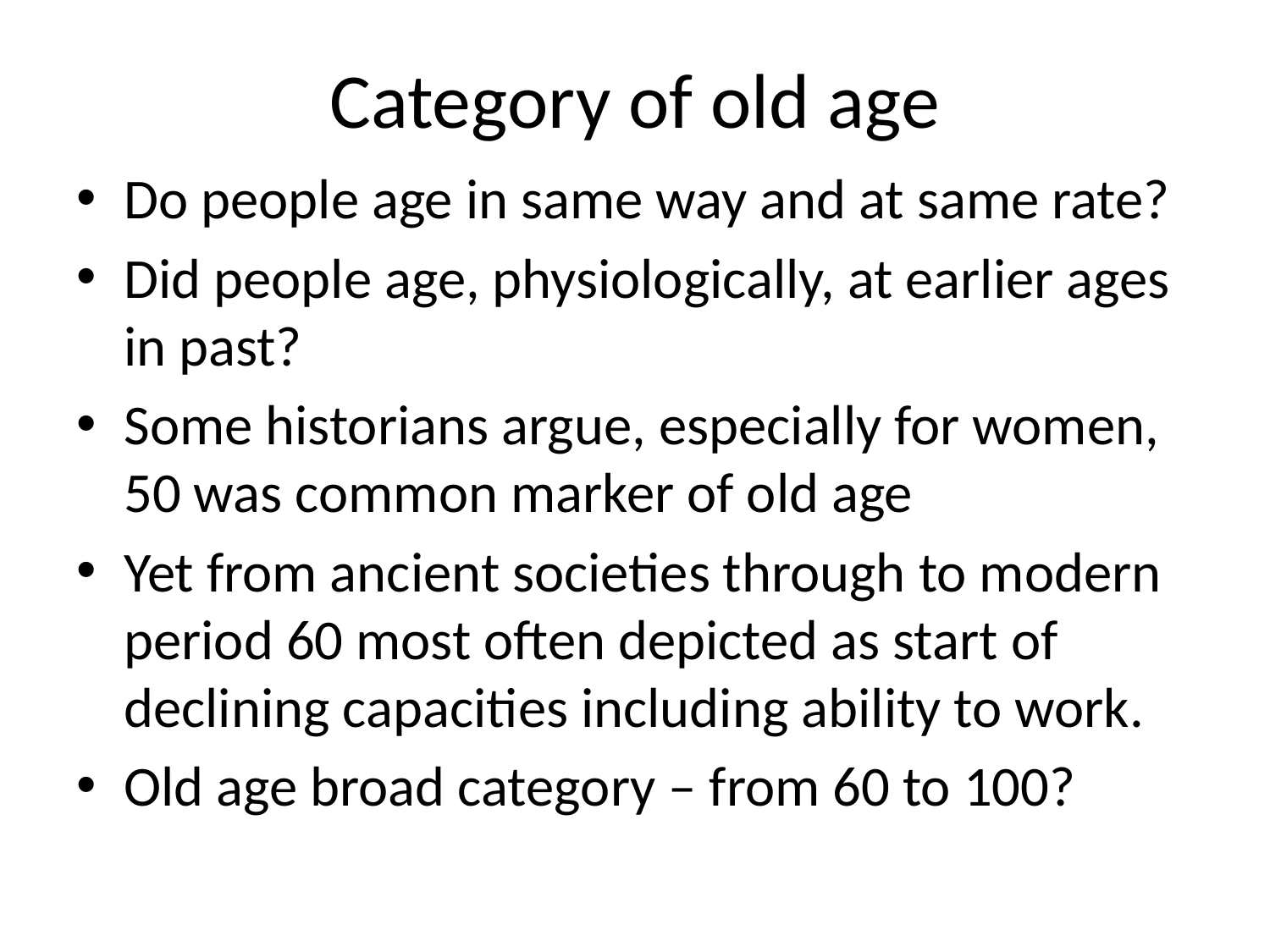

# Category of old age
Do people age in same way and at same rate?
Did people age, physiologically, at earlier ages in past?
Some historians argue, especially for women, 50 was common marker of old age
Yet from ancient societies through to modern period 60 most often depicted as start of declining capacities including ability to work.
Old age broad category – from 60 to 100?